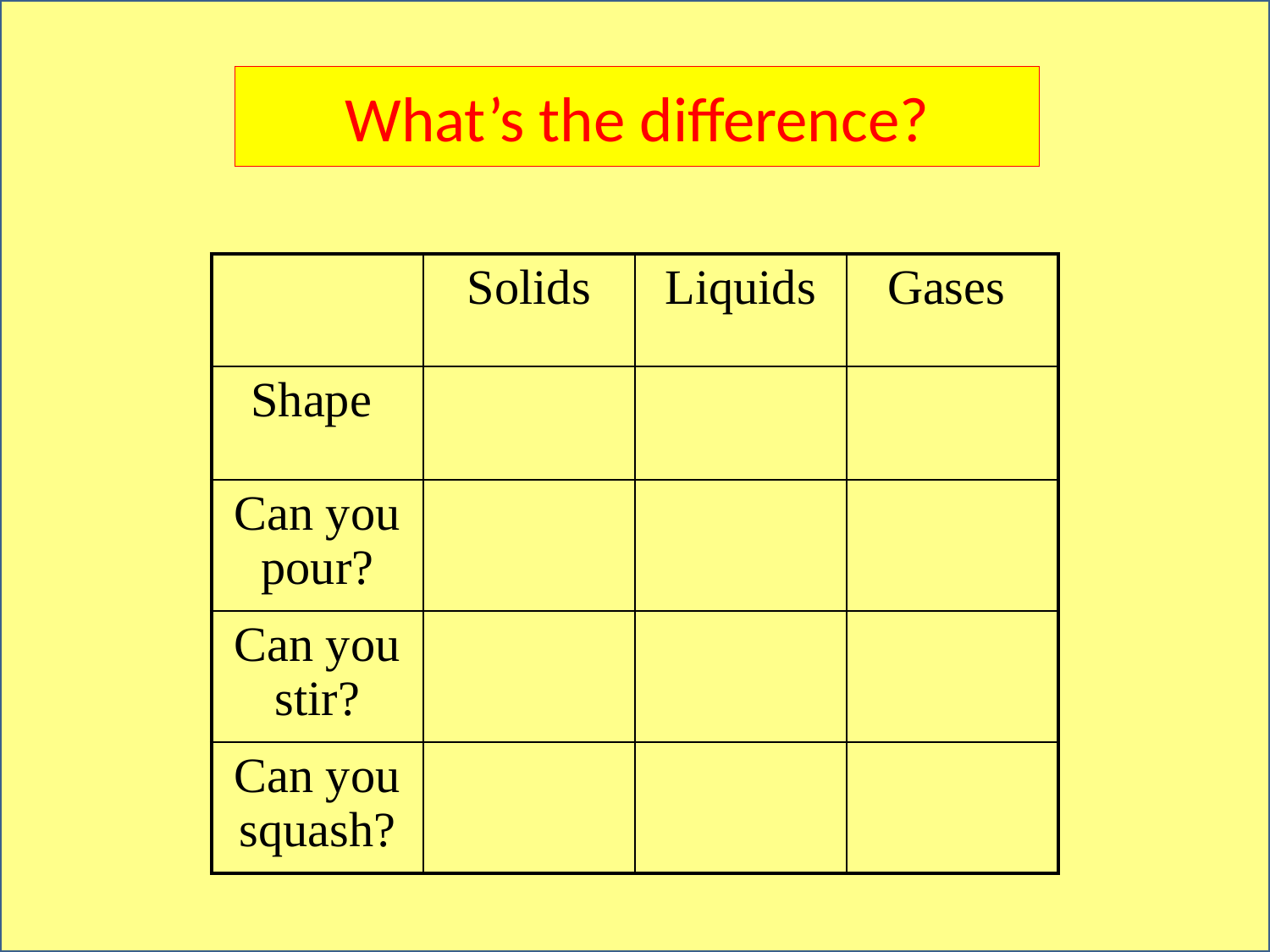

# What’s the difference?
|  | Solids | Liquids | Gases |
| --- | --- | --- | --- |
| Shape |  |  |  |
| Can you pour? |  |  |  |
| Can you stir? |  |  |  |
| Can you squash? |  |  |  |